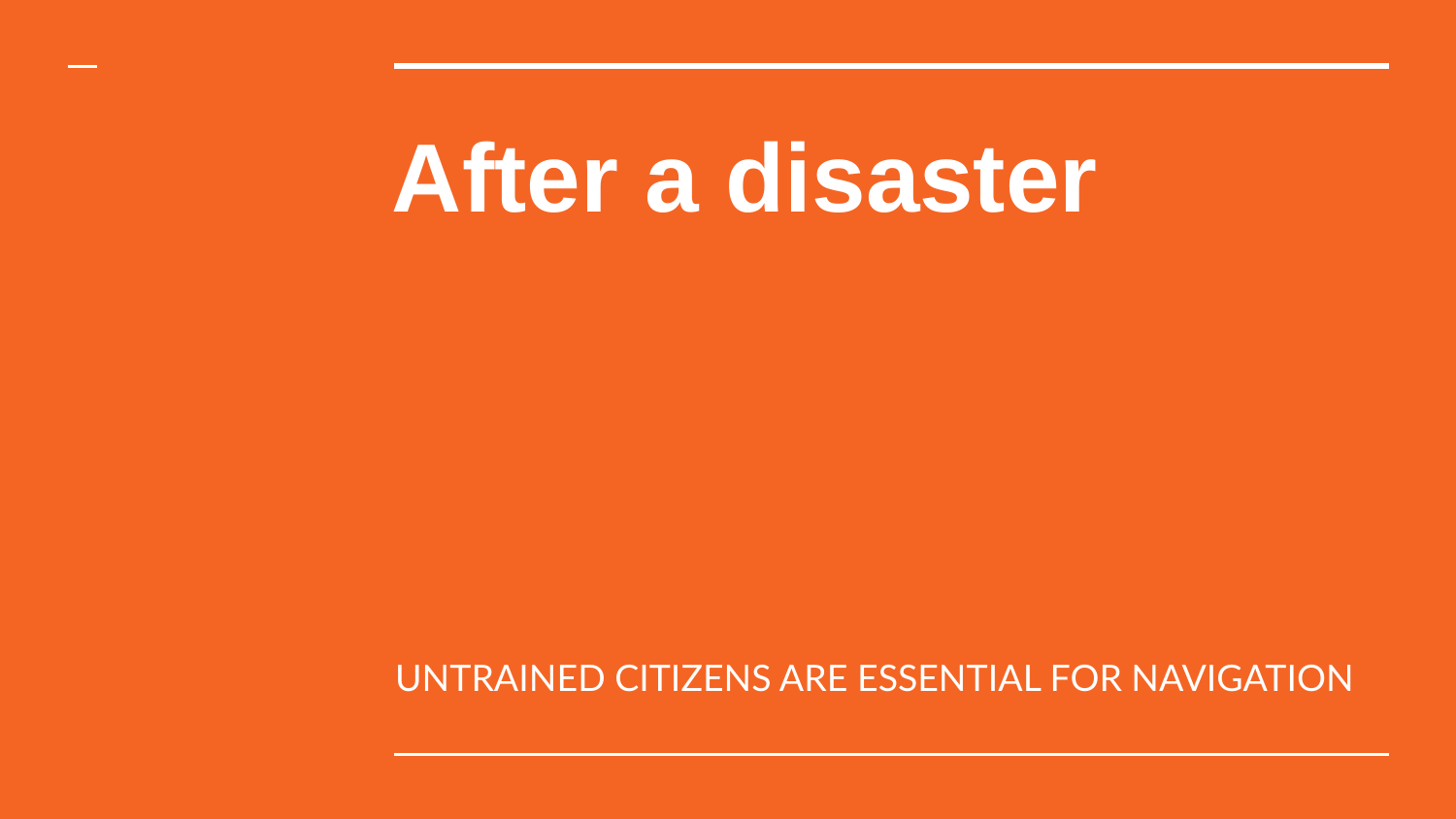

# After a disaster
UNTRAINED CITIZENS ARE ESSENTIAL FOR NAVIGATION